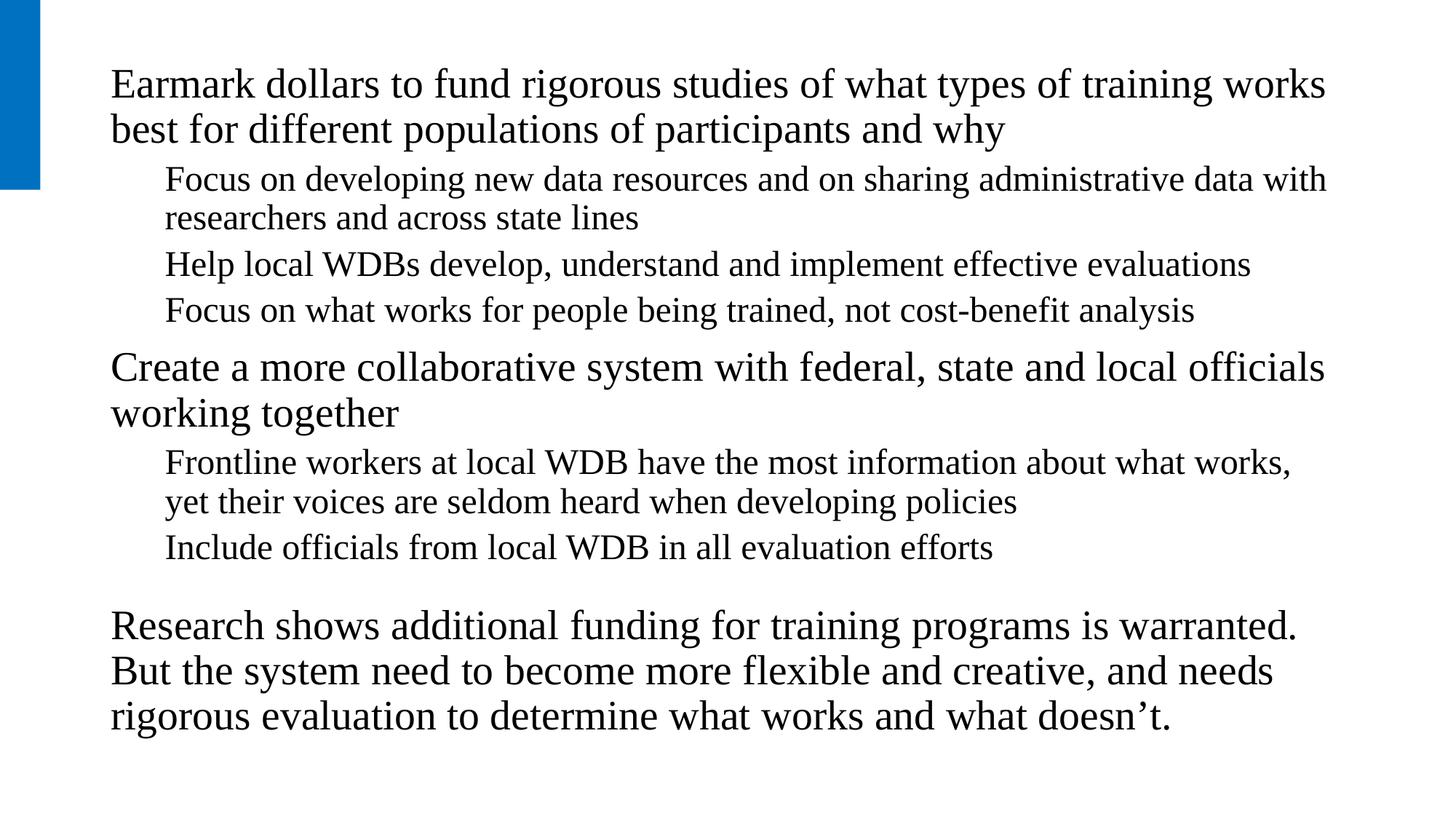

Earmark dollars to fund rigorous studies of what types of training works best for different populations of participants and why
Focus on developing new data resources and on sharing administrative data with researchers and across state lines
Help local WDBs develop, understand and implement effective evaluations
Focus on what works for people being trained, not cost-benefit analysis
Create a more collaborative system with federal, state and local officials working together
Frontline workers at local WDB have the most information about what works, yet their voices are seldom heard when developing policies
Include officials from local WDB in all evaluation efforts
Research shows additional funding for training programs is warranted. But the system need to become more flexible and creative, and needs rigorous evaluation to determine what works and what doesn’t.